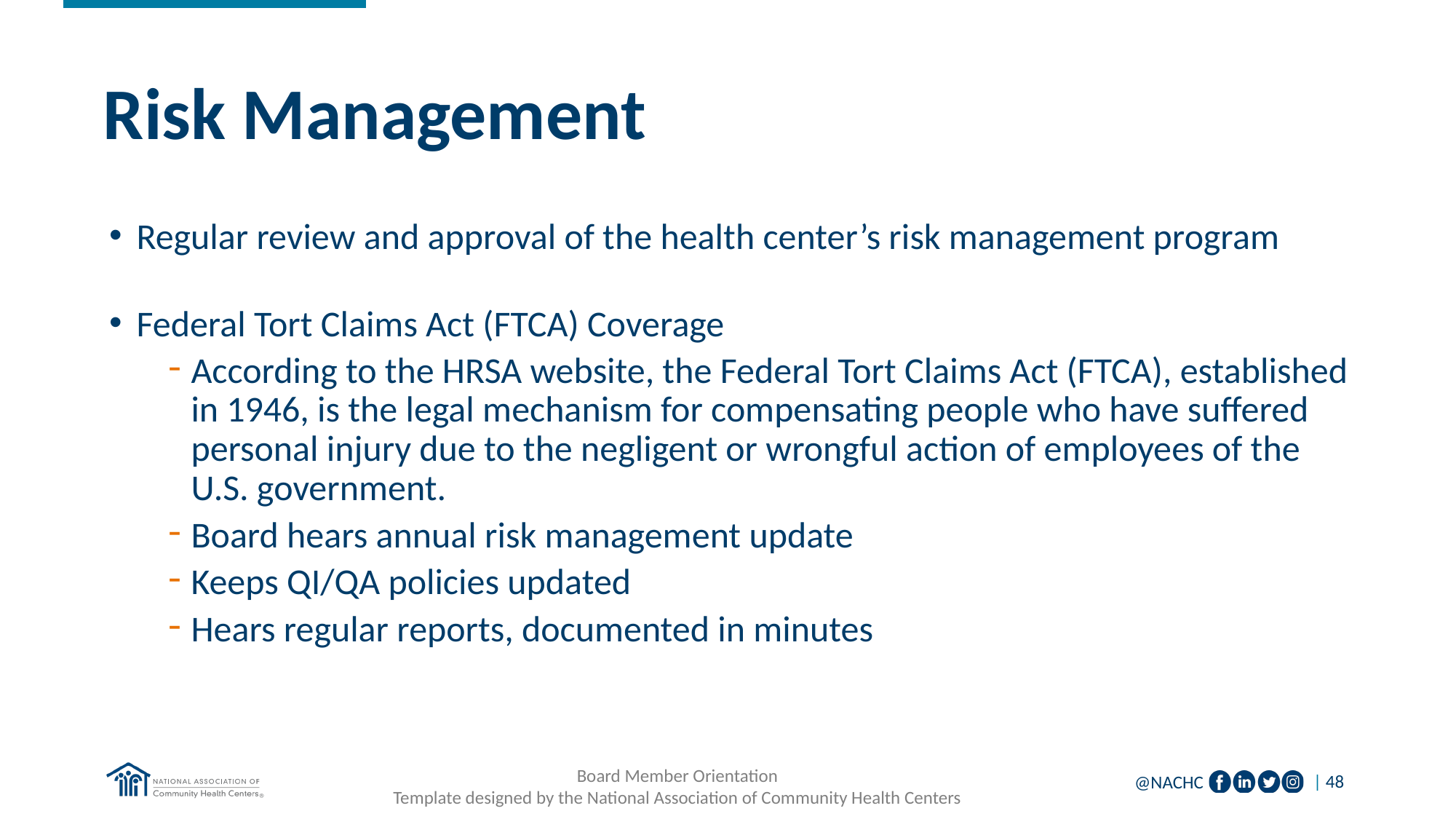

# Risk Management
Regular review and approval of the health center’s risk management program

Federal Tort Claims Act (FTCA) Coverage
According to the HRSA website, the Federal Tort Claims Act (FTCA), established in 1946, is the legal mechanism for compensating people who have suffered personal injury due to the negligent or wrongful action of employees of the U.S. government.
Board hears annual risk management update
Keeps QI/QA policies updated
Hears regular reports, documented in minutes
Board Member Orientation
Template designed by the National Association of Community Health Centers
| 48